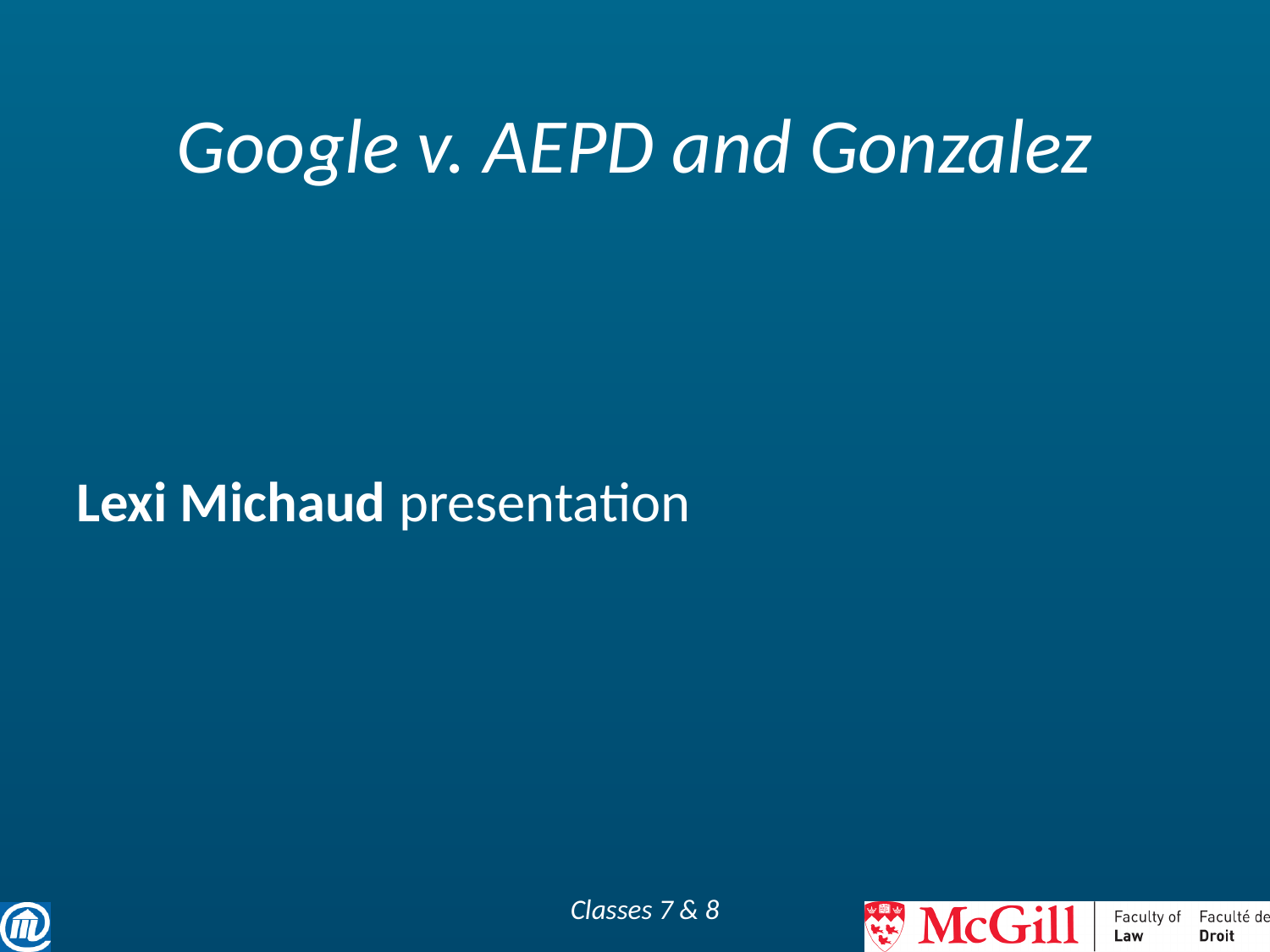

# Google v. AEPD and Gonzalez

Lexi Michaud presentation
Classes 7 & 8